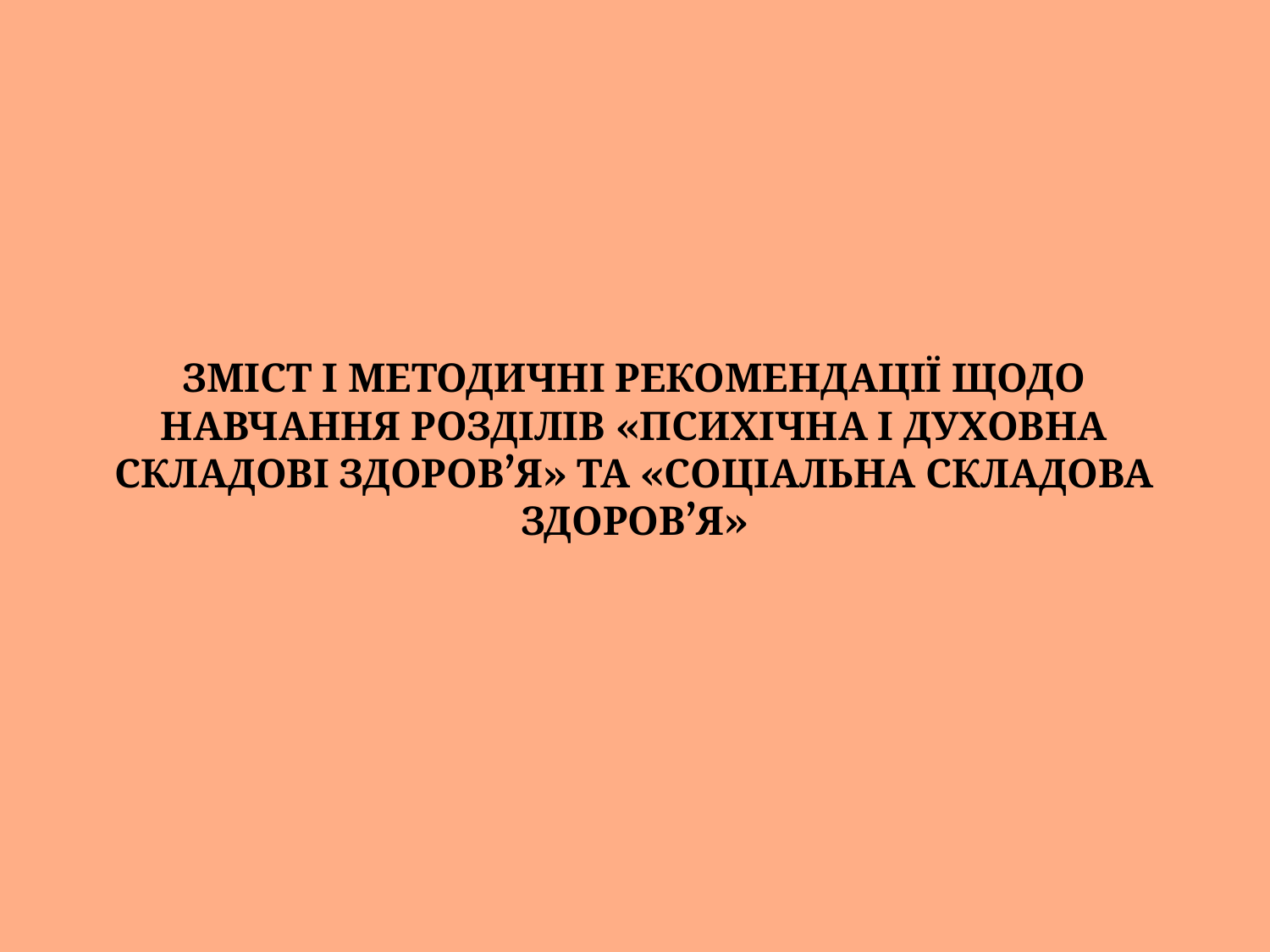

# ЗМІСТ І МЕТОДИЧНІ РЕКОМЕНДАЦІЇ ЩОДО НАВЧАННЯ РОЗДІЛІВ «ПСИХІЧНА І ДУХОВНА СКЛАДОВІ ЗДОРОВ’Я» ТА «СОЦІАЛЬНА СКЛАДОВА ЗДОРОВ’Я»